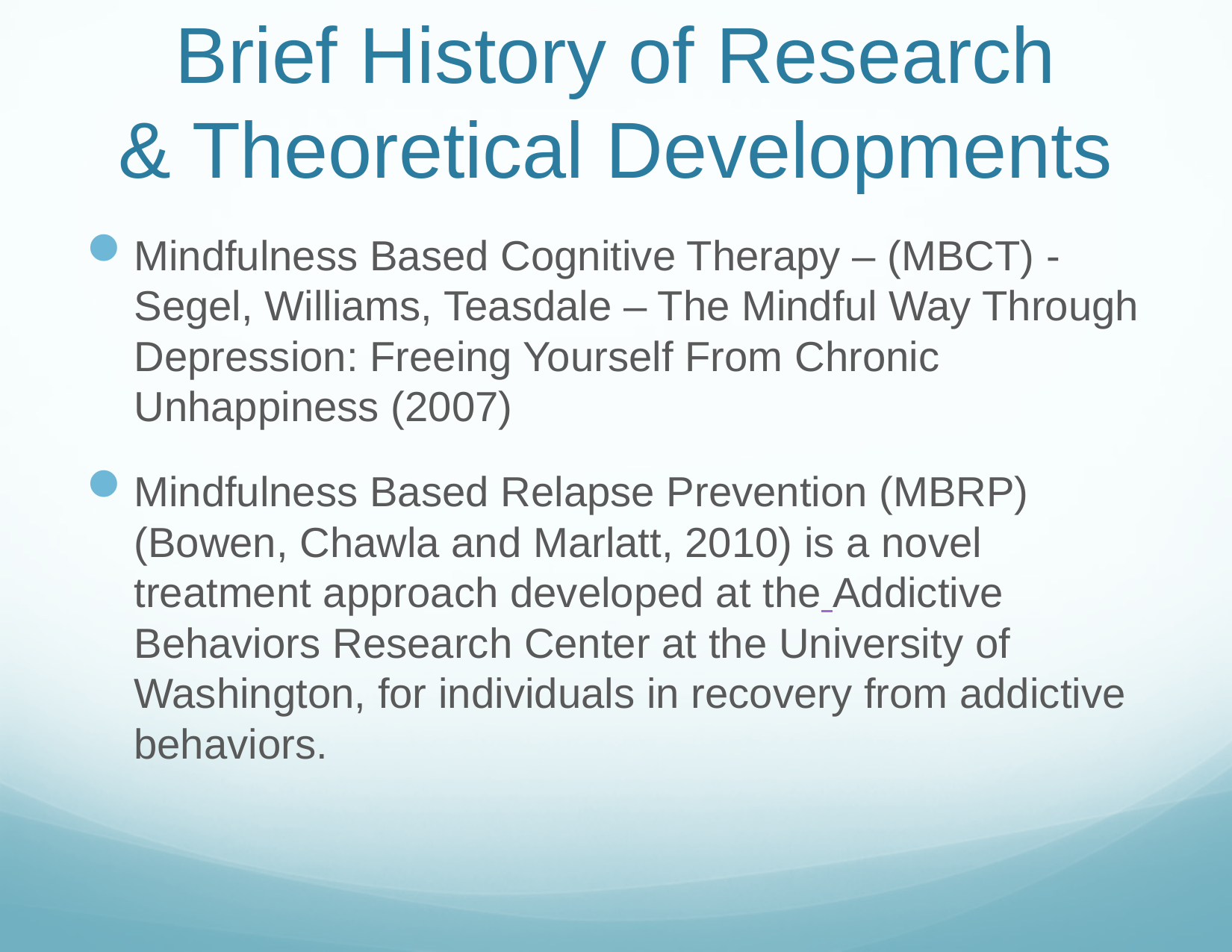

# Brief History of Research & Theoretical Developments
Mindfulness Based Cognitive Therapy – (MBCT) - Segel, Williams, Teasdale – The Mindful Way Through Depression: Freeing Yourself From Chronic Unhappiness (2007)
Mindfulness Based Relapse Prevention (MBRP) (Bowen, Chawla and Marlatt, 2010) is a novel treatment approach developed at the Addictive Behaviors Research Center at the University of Washington, for individuals in recovery from addictive behaviors.